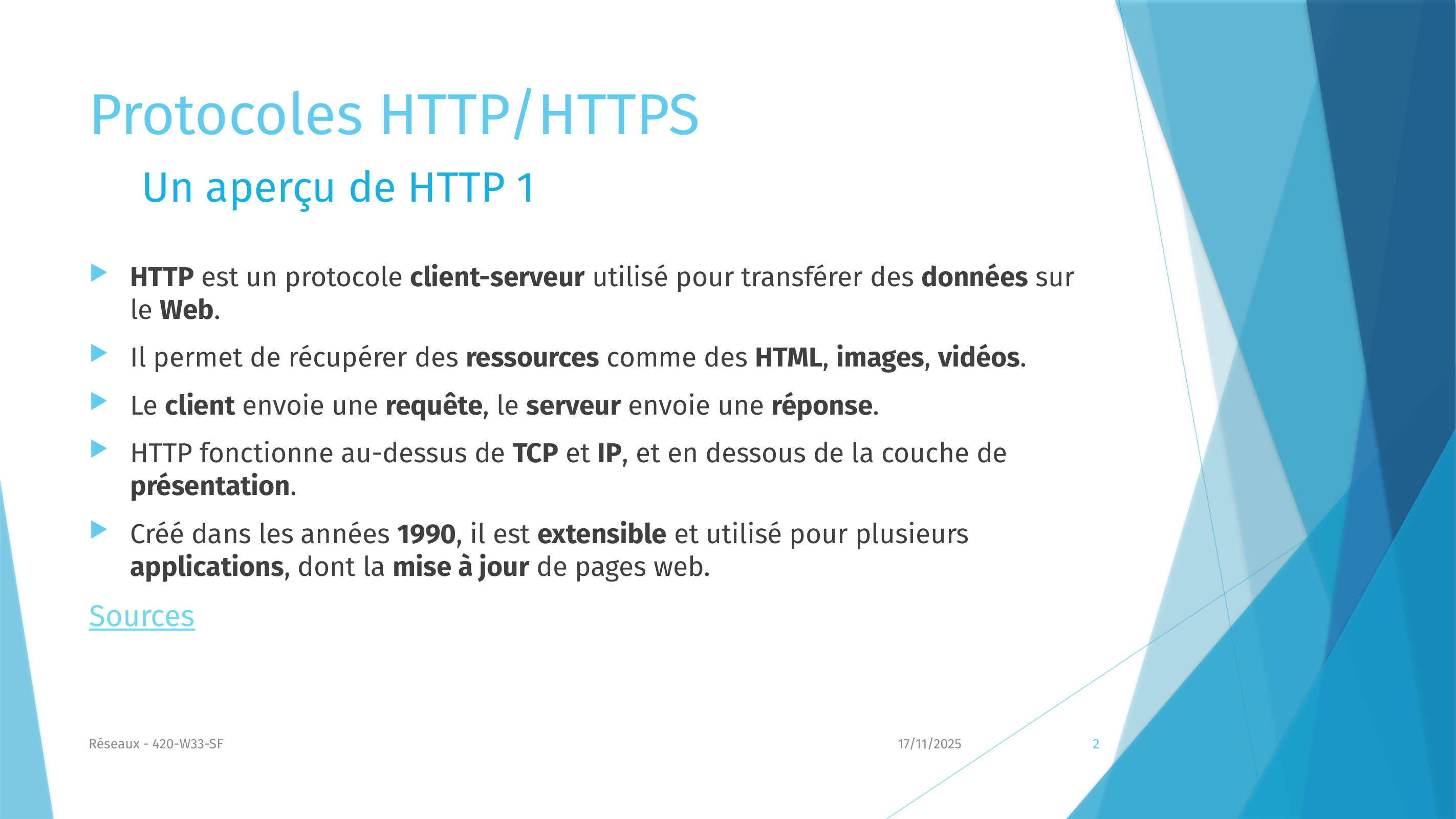

# Protocoles HTTP/HTTPS
Un aperçu de HTTP 1
HTTP est un protocole client-serveur utilisé pour transférer des données sur le Web.
Il permet de récupérer des ressources comme des HTML, images, vidéos.
Le client envoie une requête, le serveur envoie une réponse.
HTTP fonctionne au-dessus de TCP et IP, et en dessous de la couche de présentation.
Créé dans les années 1990, il est extensible et utilisé pour plusieurs applications, dont la mise à jour de pages web.
Sources
Réseaux - 420-W33-SF
17/11/2025
2